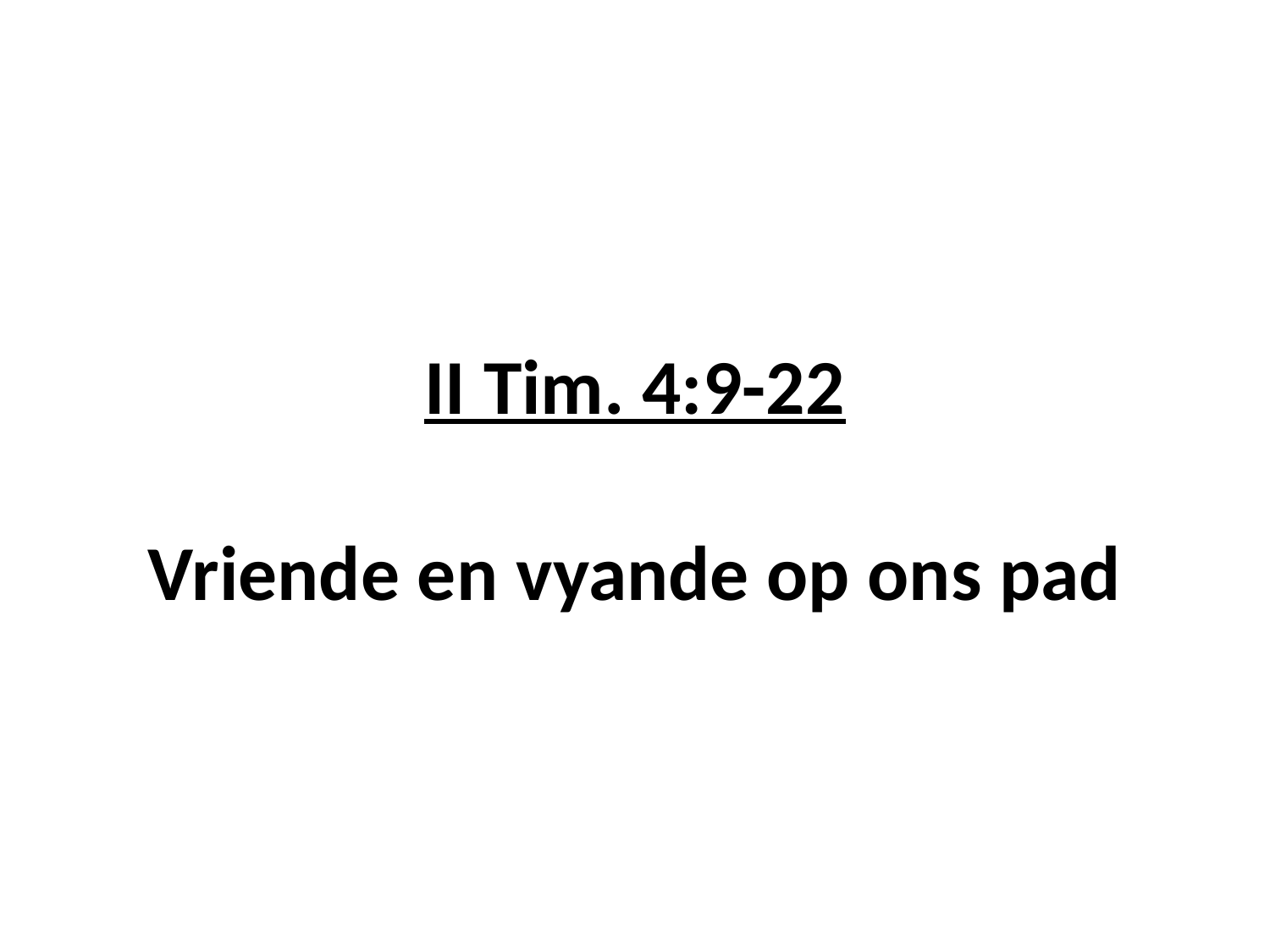

# II Tim. 4:9-22 Vriende en vyande op ons pad